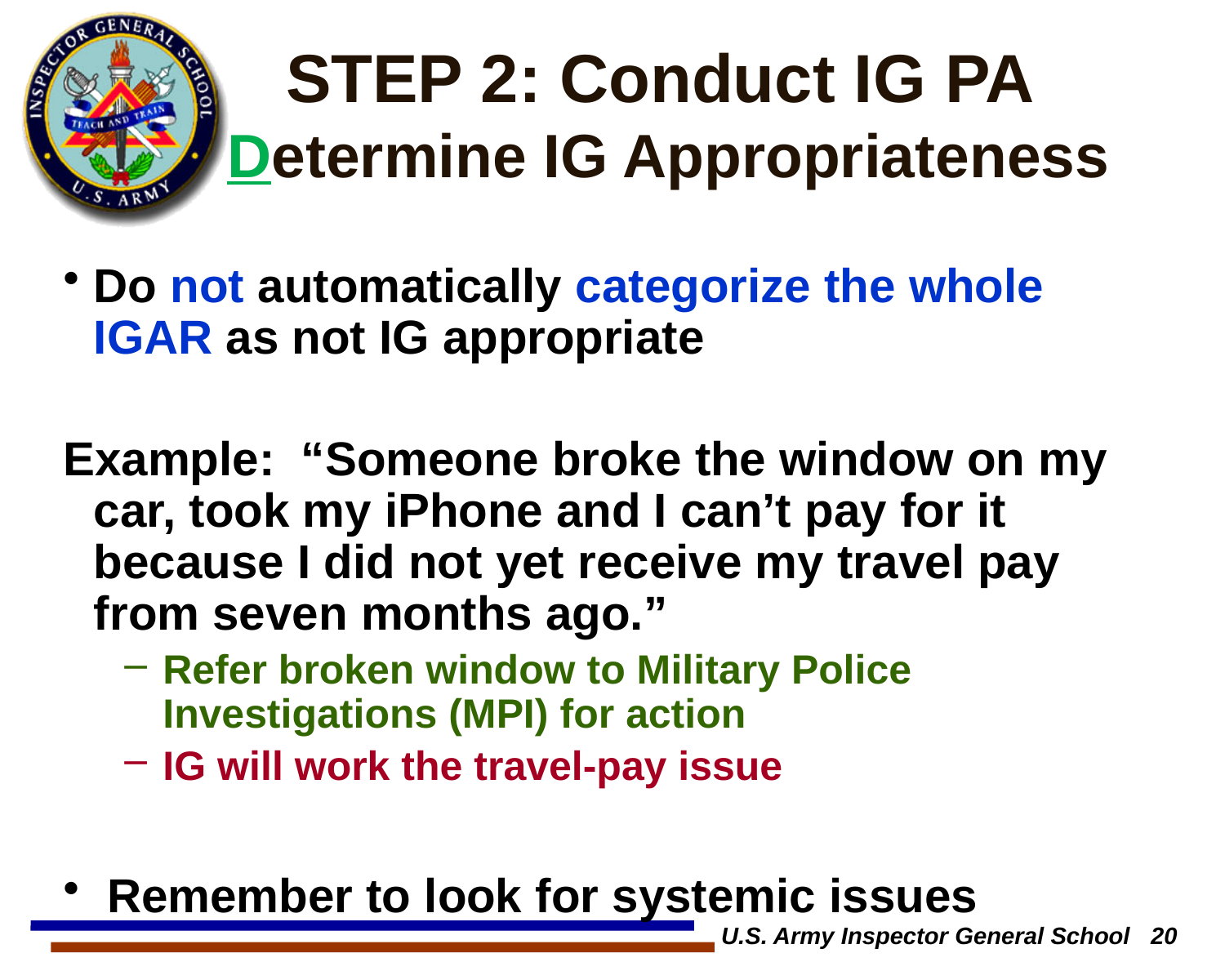

# STEP 2: Conduct IG PA Determine IG Appropriateness
Do not automatically categorize the whole IGAR as not IG appropriate

Example:  “Someone broke the window on my car, took my iPhone and I can’t pay for it because I did not yet receive my travel pay from seven months ago.”
Refer broken window to Military Police Investigations (MPI) for action
IG will work the travel-pay issue

 Remember to look for systemic issues
U.S. Army Inspector General School   20